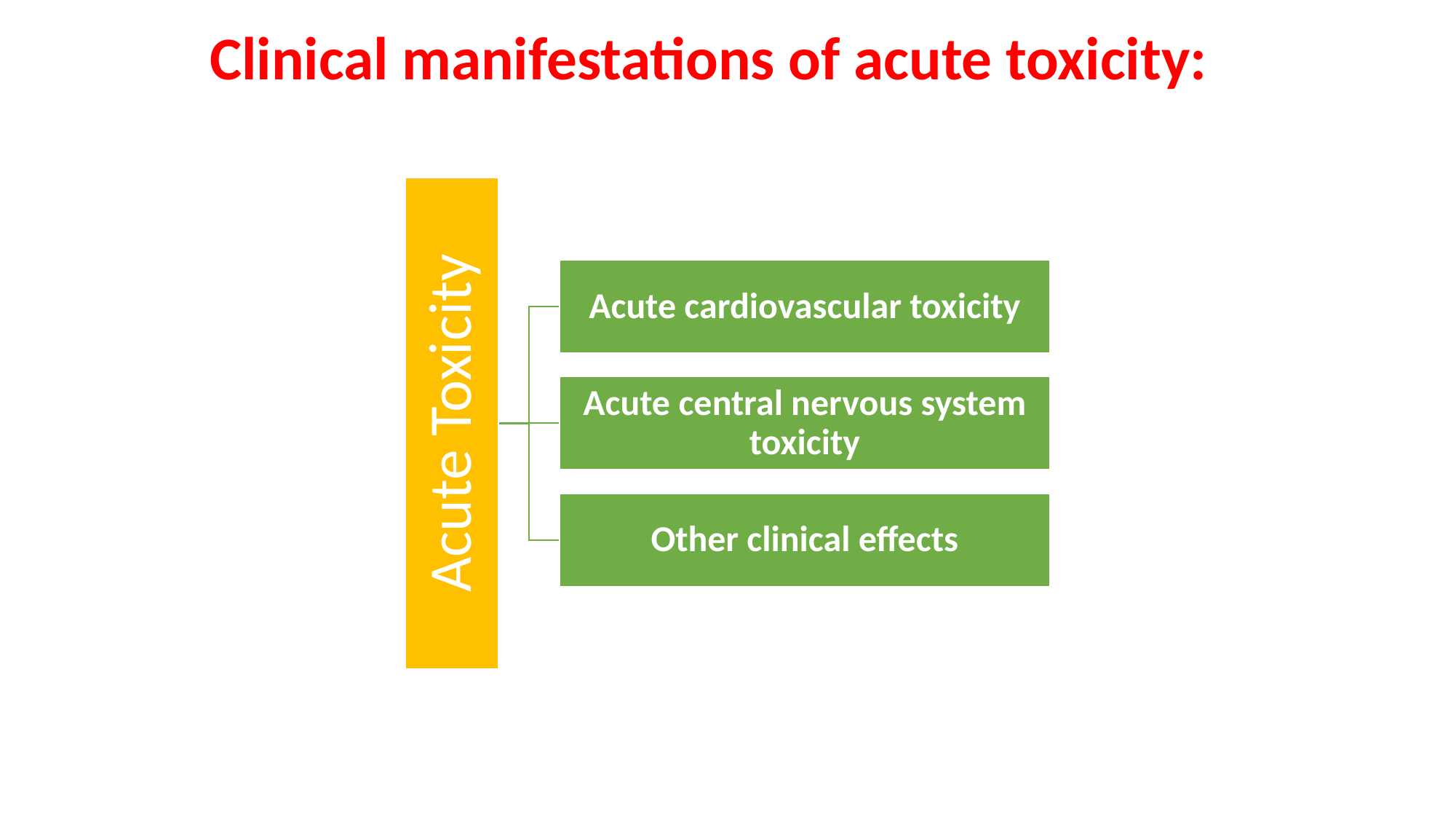

Clinical manifestations of acute toxicity:

Acute Toxicity
Acute cardiovascular toxicity
Acute central nervous system toxicity
Other clinical effects